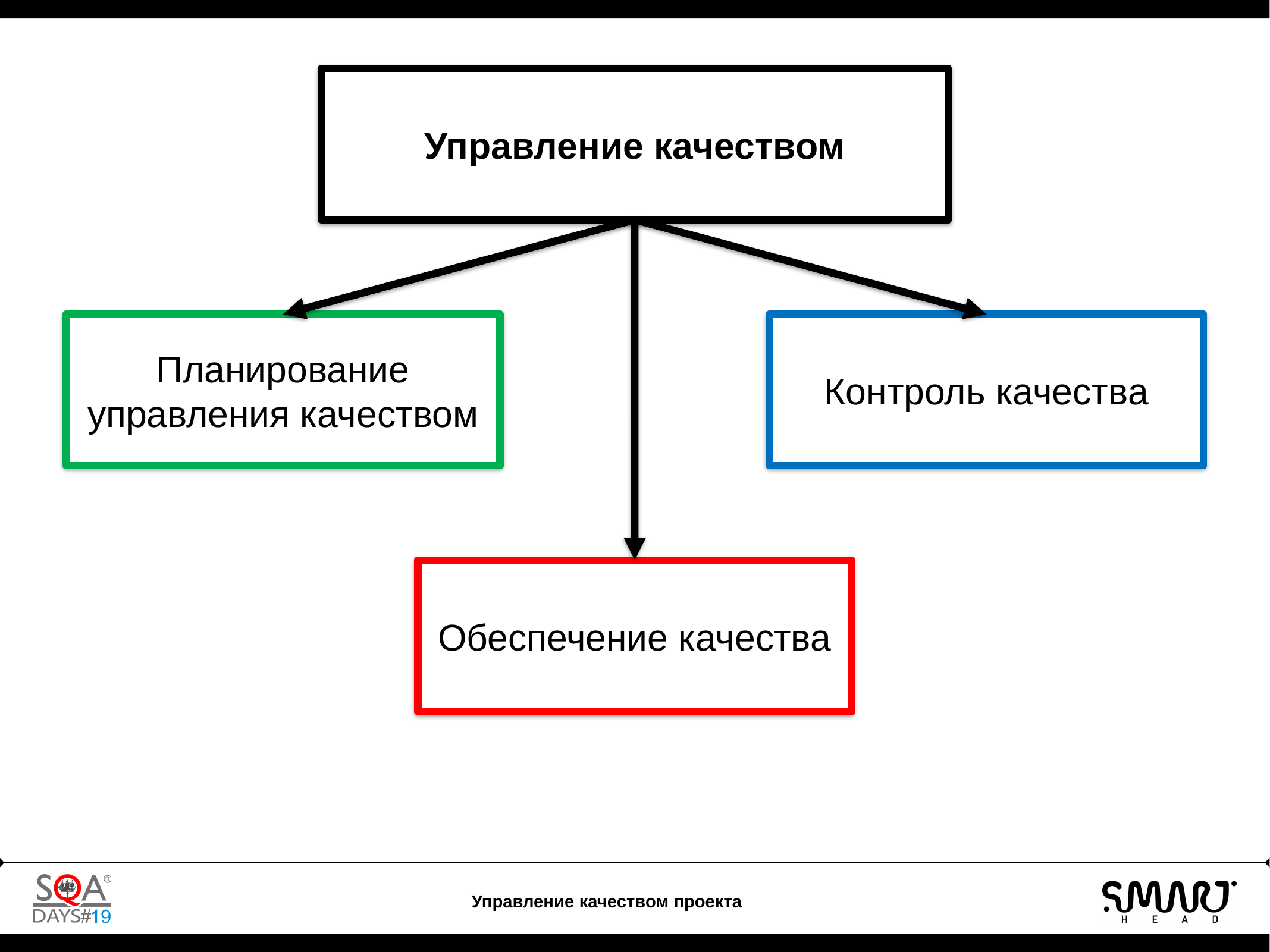

Управление качеством
Контроль качества
Планирование управления качеством
Обеспечение качества